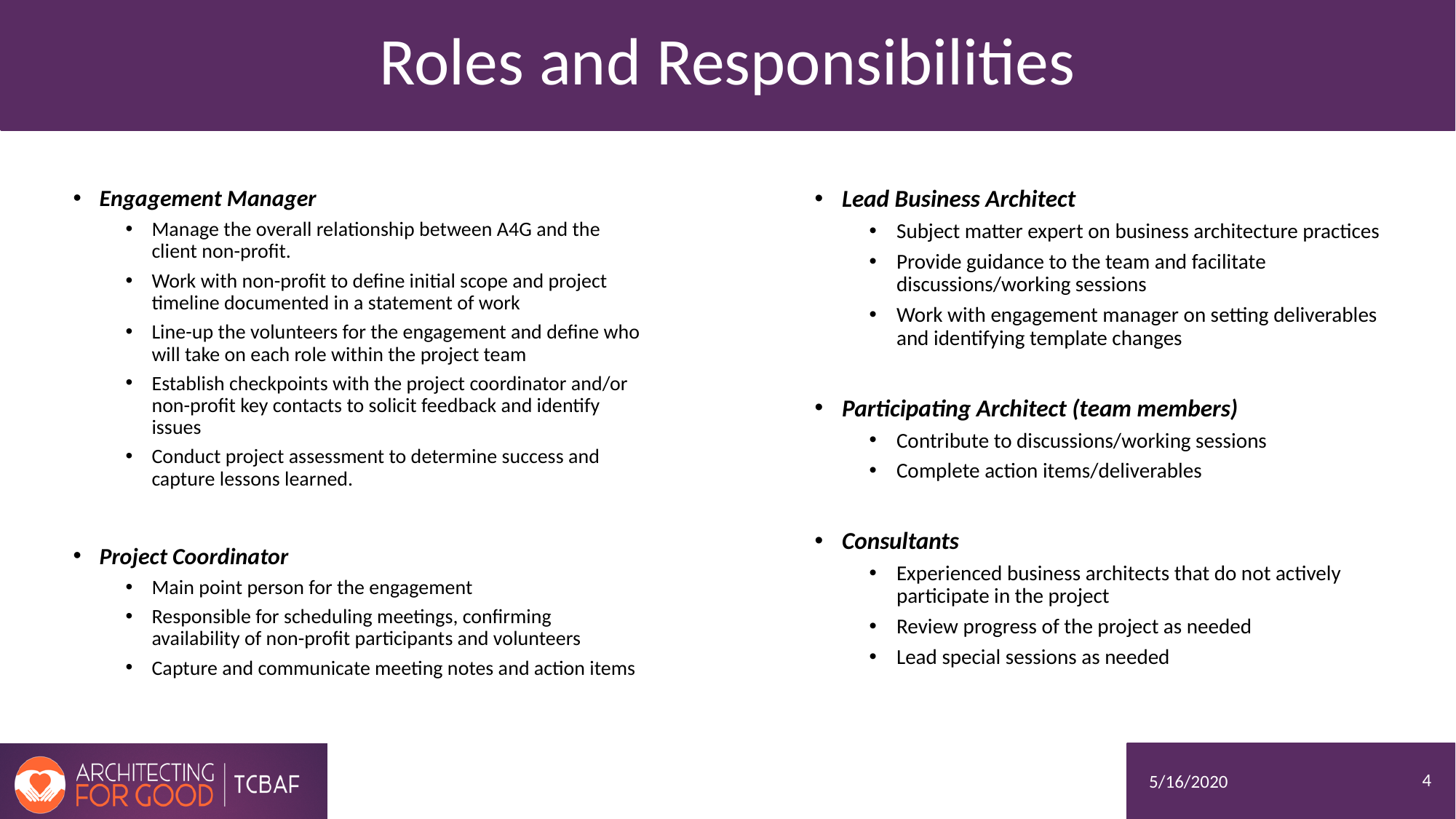

# Roles and Responsibilities
Engagement Manager
Manage the overall relationship between A4G and the client non-profit.
Work with non-profit to define initial scope and project timeline documented in a statement of work
Line-up the volunteers for the engagement and define who will take on each role within the project team
Establish checkpoints with the project coordinator and/or non-profit key contacts to solicit feedback and identify issues
Conduct project assessment to determine success and capture lessons learned.

Project Coordinator
Main point person for the engagement
Responsible for scheduling meetings, confirming availability of non-profit participants and volunteers
Capture and communicate meeting notes and action items

Lead Business Architect
Subject matter expert on business architecture practices
Provide guidance to the team and facilitate discussions/working sessions
Work with engagement manager on setting deliverables and identifying template changes

Participating Architect (team members)
Contribute to discussions/working sessions
Complete action items/deliverables

Consultants
Experienced business architects that do not actively participate in the project
Review progress of the project as needed
Lead special sessions as needed
4
5/16/2020